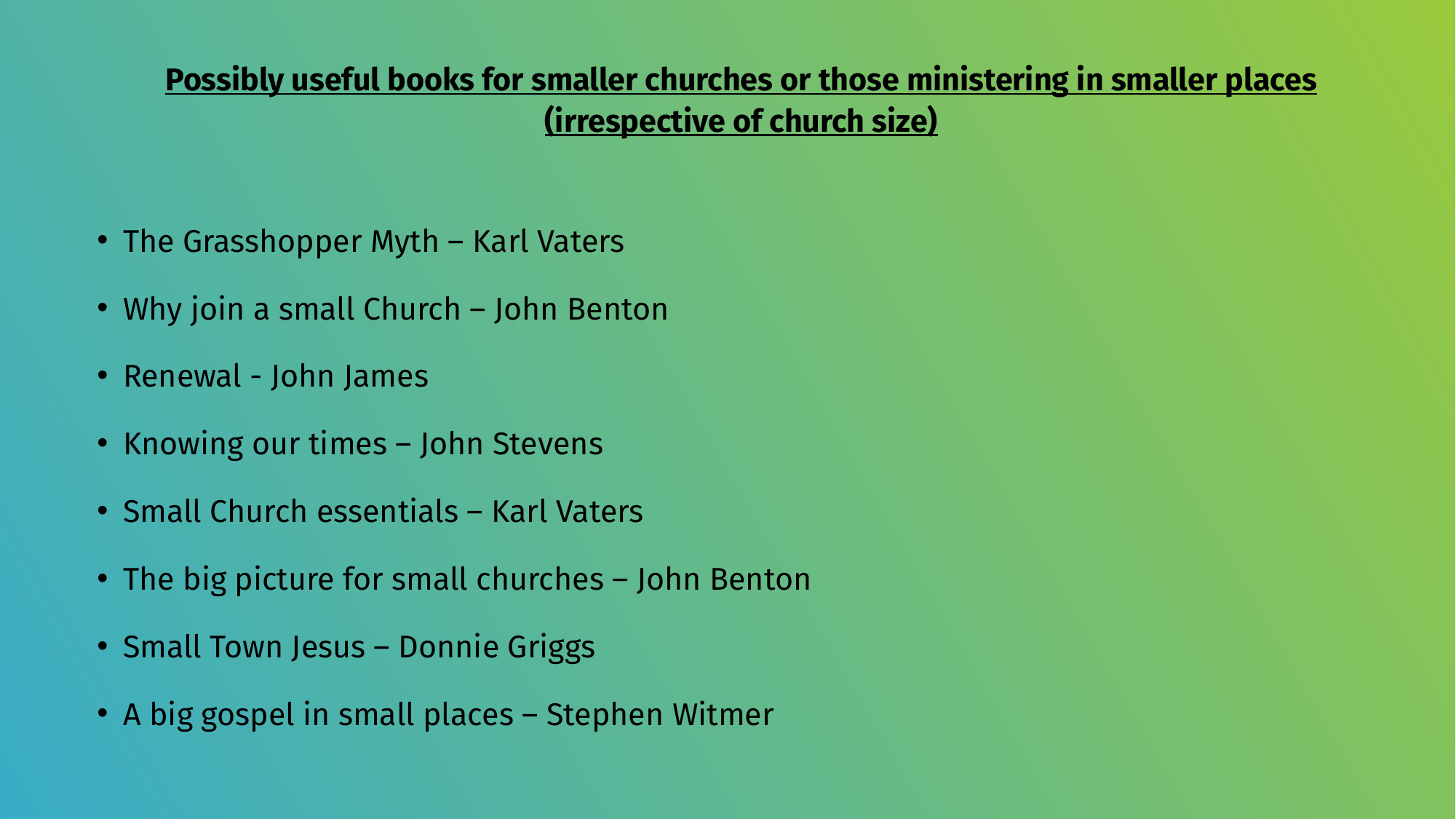

Possibly useful books for smaller churches or those ministering in smaller places (irrespective of church size)

The Grasshopper Myth – Karl Vaters
Why join a small Church – John Benton
Renewal - John James
Knowing our times – John Stevens
Small Church essentials – Karl Vaters
The big picture for small churches – John Benton
Small Town Jesus – Donnie Griggs
A big gospel in small places – Stephen Witmer